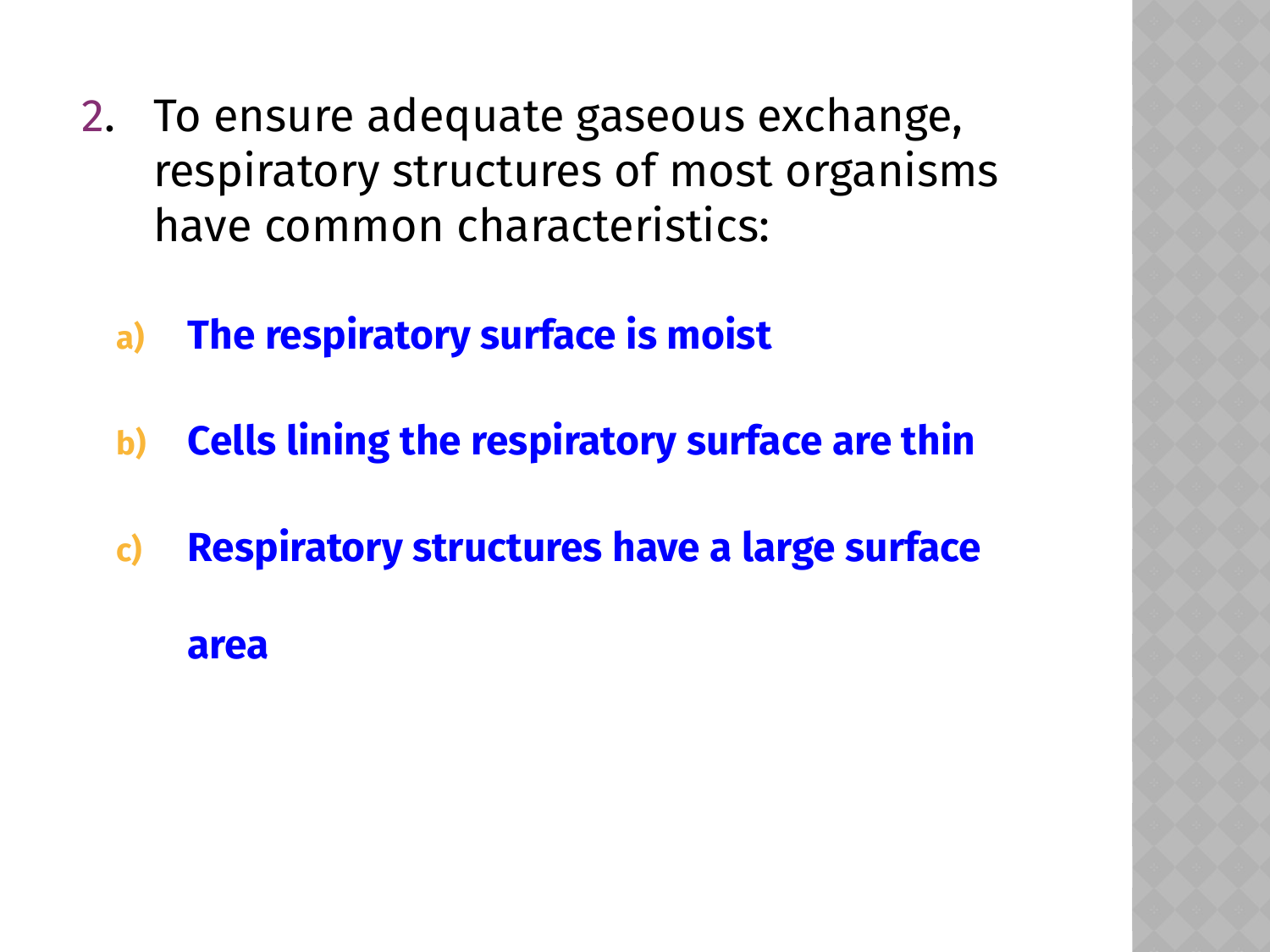

2.	To ensure adequate gaseous exchange, respiratory structures of most organisms have common characteristics:
The respiratory surface is moist
Cells lining the respiratory surface are thin
Respiratory structures have a large surface area